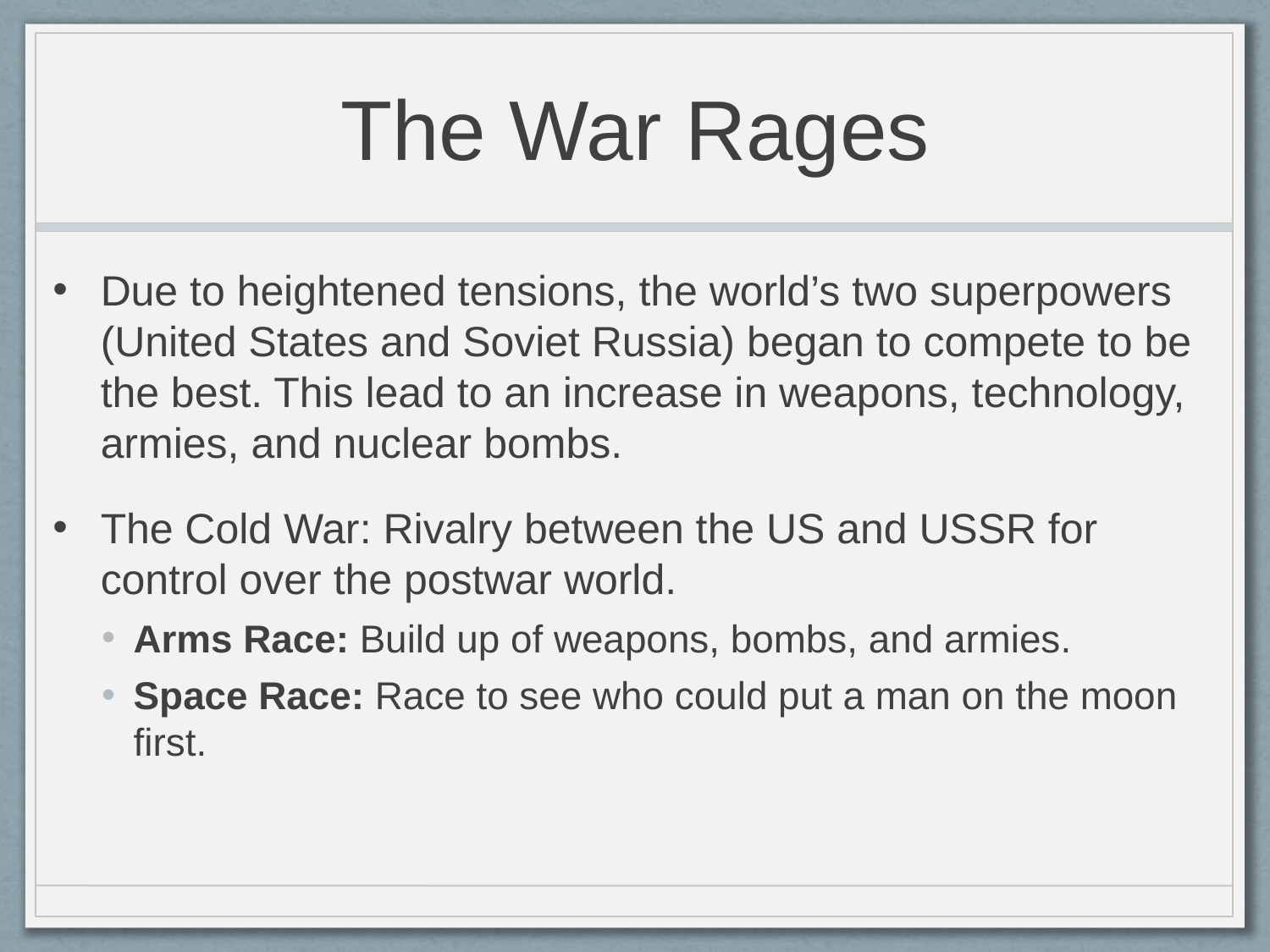

# The War Rages
Due to heightened tensions, the world’s two superpowers (United States and Soviet Russia) began to compete to be the best. This lead to an increase in weapons, technology, armies, and nuclear bombs.
The Cold War: Rivalry between the US and USSR for control over the postwar world.
Arms Race: Build up of weapons, bombs, and armies.
Space Race: Race to see who could put a man on the moon first.